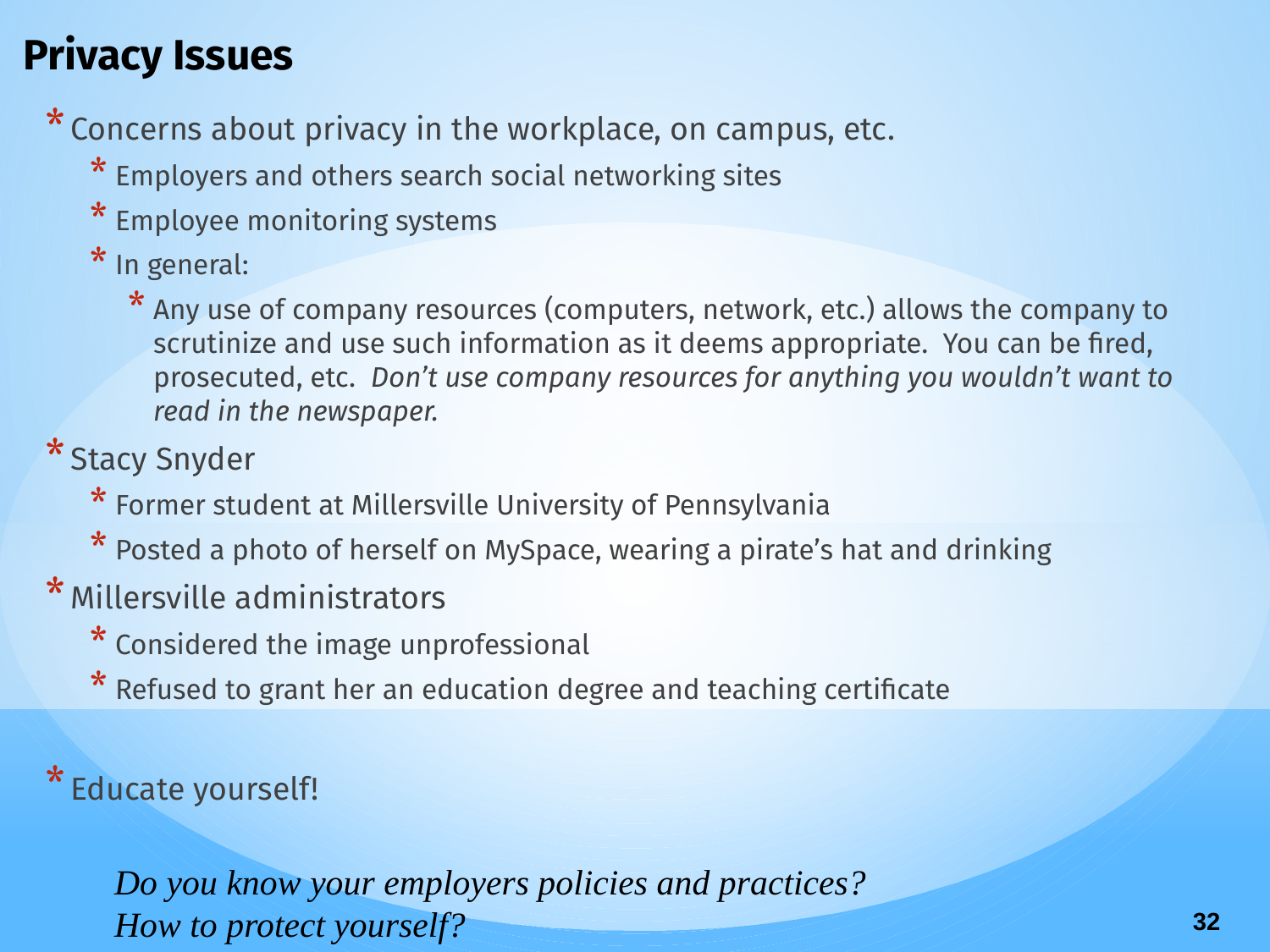

# Privacy Issues
Concerns about privacy in the workplace, on campus, etc.
Employers and others search social networking sites
Employee monitoring systems
In general:
Any use of company resources (computers, network, etc.) allows the company to scrutinize and use such information as it deems appropriate.  You can be fired, prosecuted, etc.  Don’t use company resources for anything you wouldn’t want to read in the newspaper.
Stacy Snyder
Former student at Millersville University of Pennsylvania
Posted a photo of herself on MySpace, wearing a pirate’s hat and drinking
Millersville administrators
Considered the image unprofessional
Refused to grant her an education degree and teaching certificate

Educate yourself!

Do you know your employers policies and practices?
How to protect yourself?